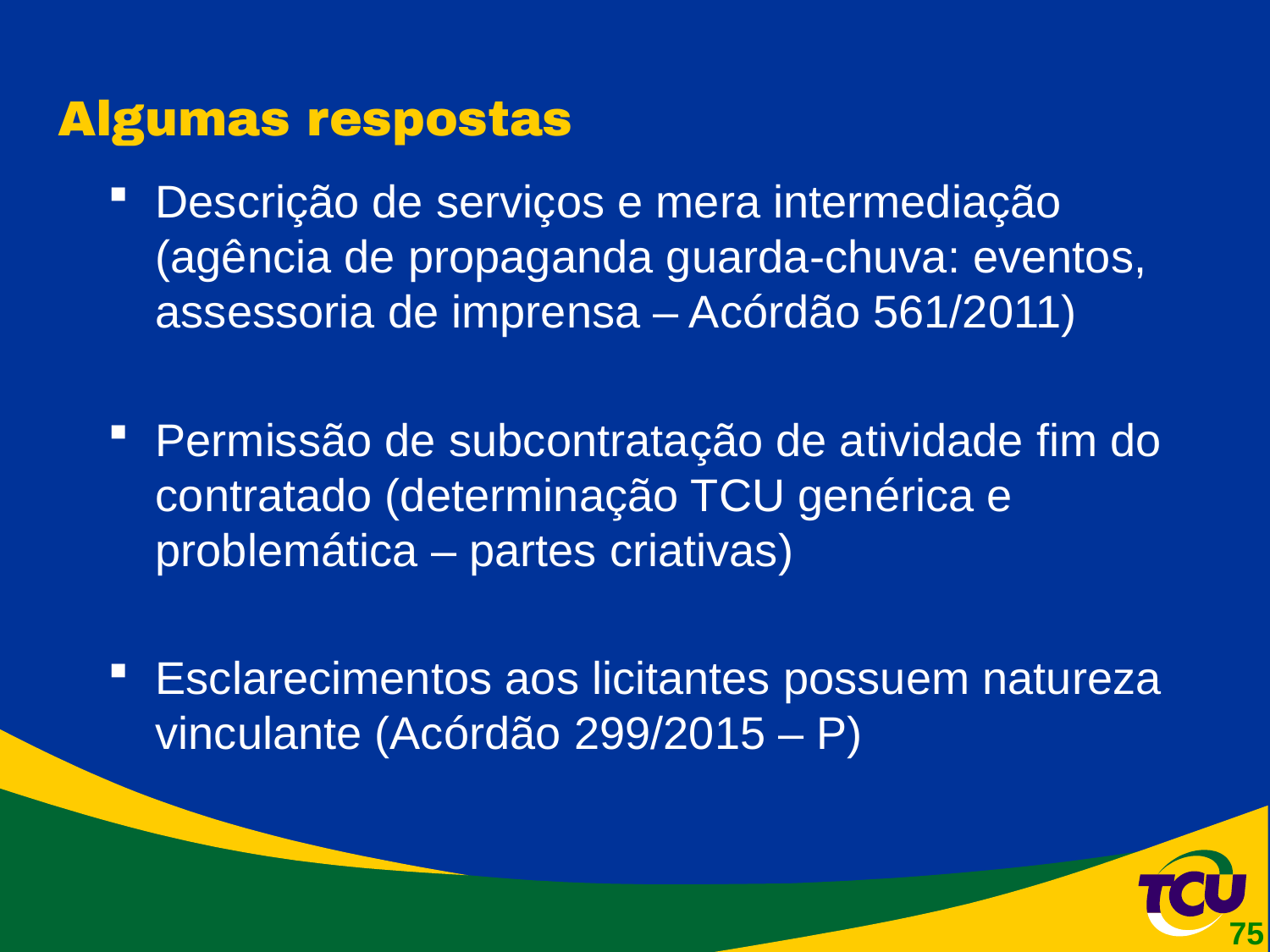

# Algumas respostas
Descrição de serviços e mera intermediação (agência de propaganda guarda-chuva: eventos, assessoria de imprensa – Acórdão 561/2011)

Permissão de subcontratação de atividade fim do contratado (determinação TCU genérica e problemática – partes criativas)

Esclarecimentos aos licitantes possuem natureza vinculante (Acórdão 299/2015 – P)
75